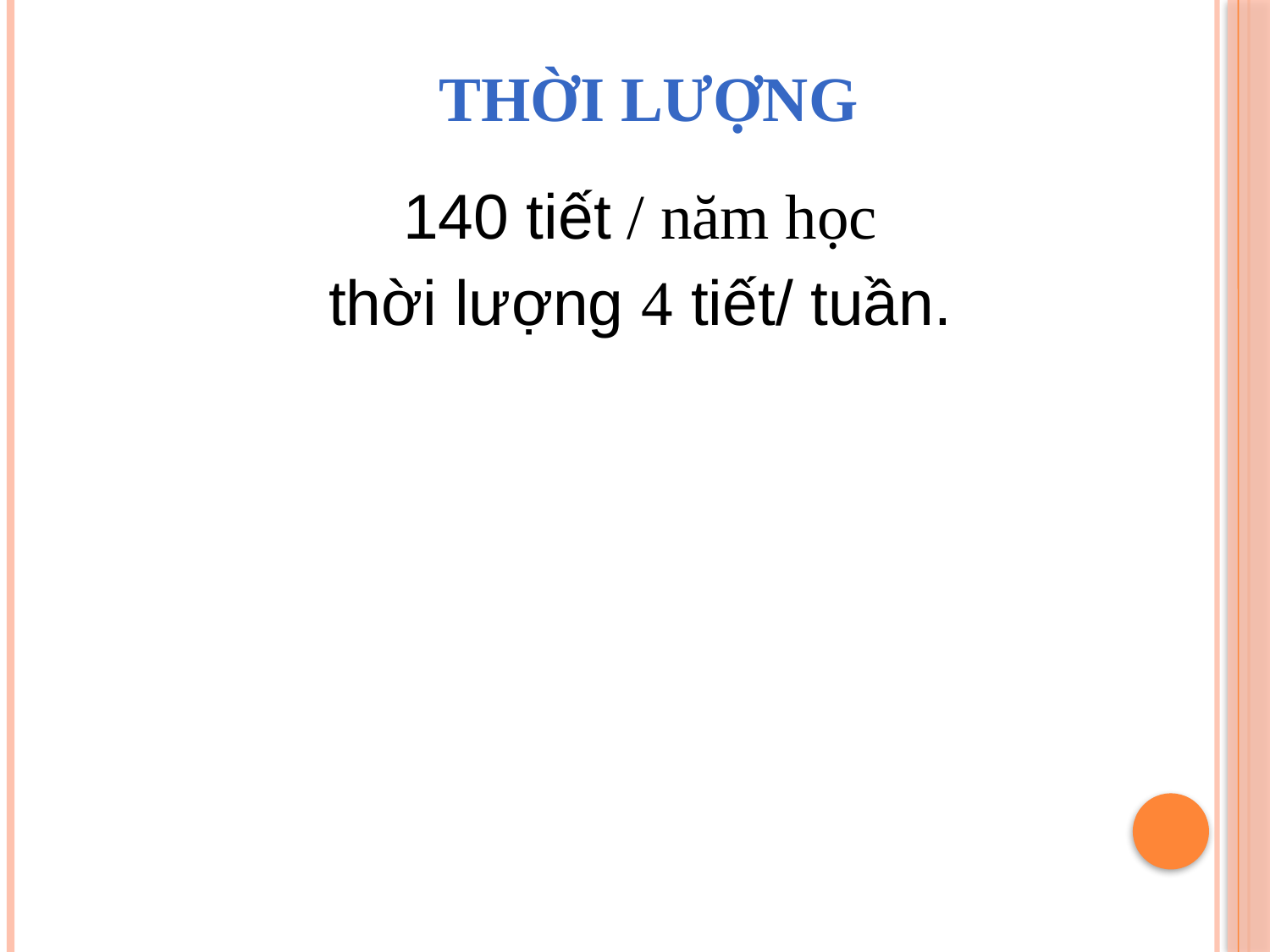

# THỜI LƯỢNG
140 tiết / năm học
thời lượng 4 tiết/ tuần.